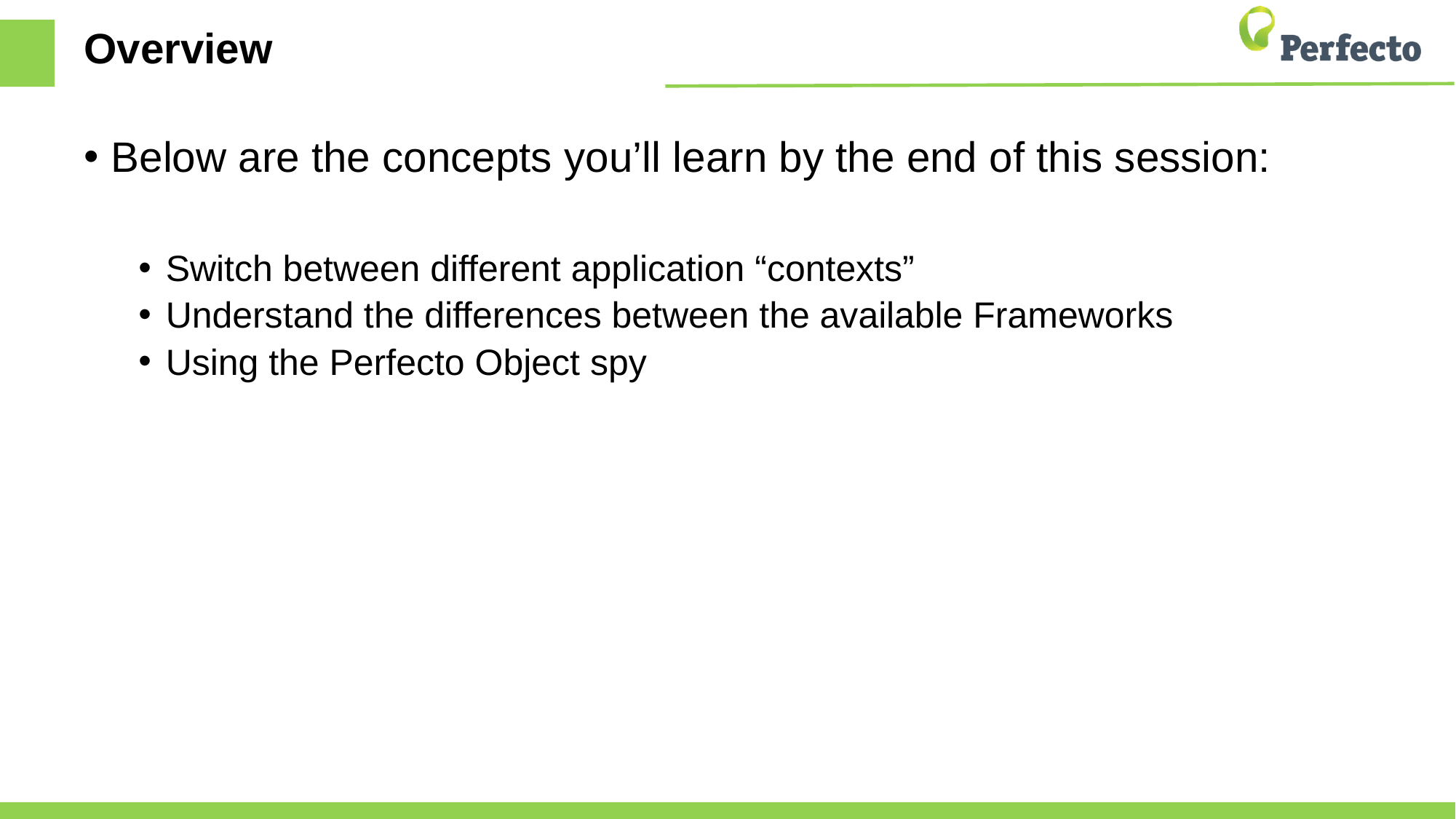

# Overview
Below are the concepts you’ll learn by the end of this session:

Switch between different application “contexts”
Understand the differences between the available Frameworks
Using the Perfecto Object spy